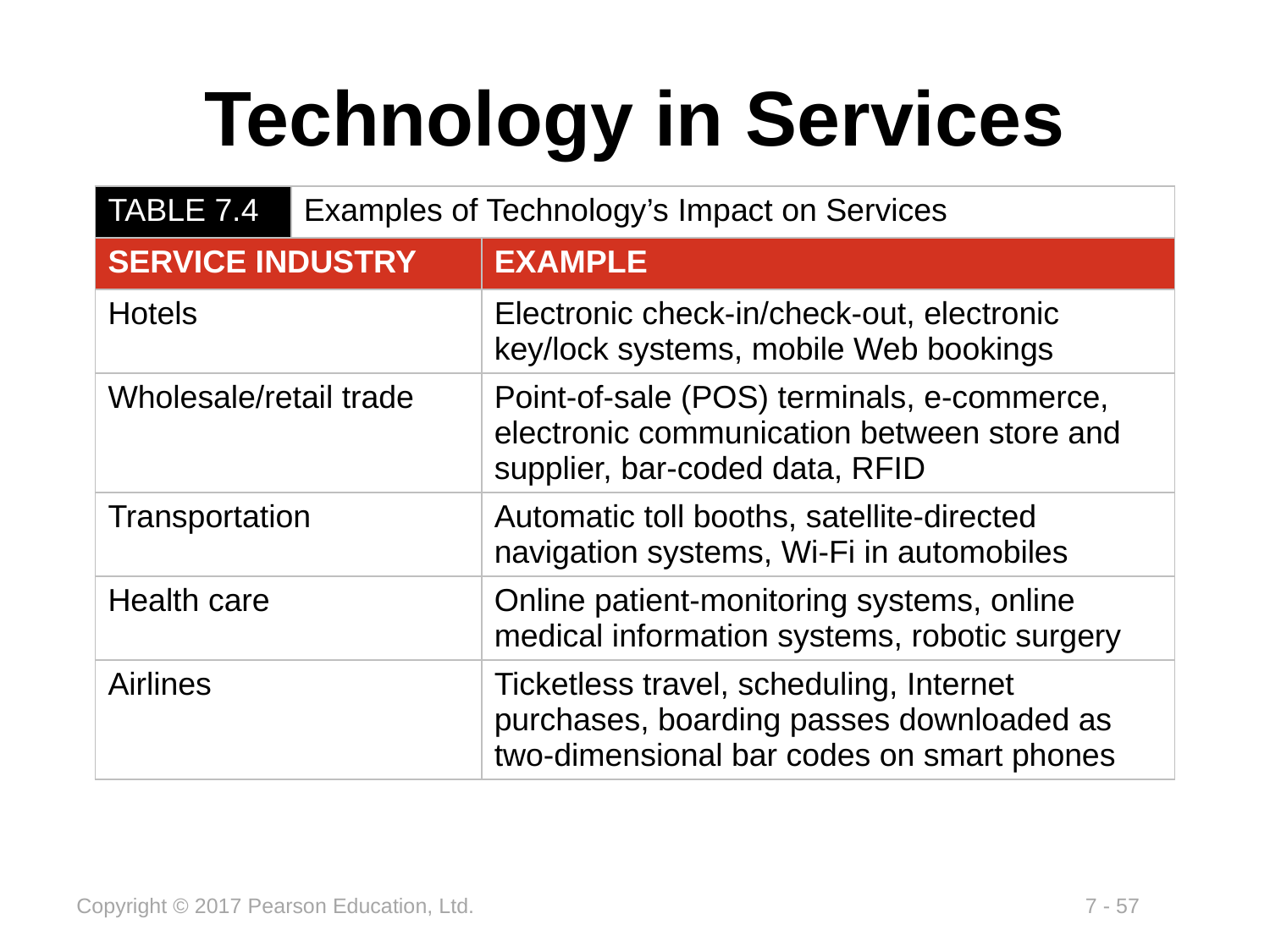

# Technology in Services
| TABLE 7.4 | Examples of Technology’s Impact on Services |  |
| --- | --- | --- |
| SERVICE INDUSTRY |  | EXAMPLE |
| Hotels |  | Electronic check-in/check-out, electronic key/lock systems, mobile Web bookings |
| Wholesale/retail trade |  | Point-of-sale (POS) terminals, e-commerce, electronic communication between store and supplier, bar-coded data, RFID |
| Transportation |  | Automatic toll booths, satellite-directed navigation systems, Wi-Fi in automobiles |
| Health care |  | Online patient-monitoring systems, online medical information systems, robotic surgery |
| Airlines |  | Ticketless travel, scheduling, Internet purchases, boarding passes downloaded as two-dimensional bar codes on smart phones |